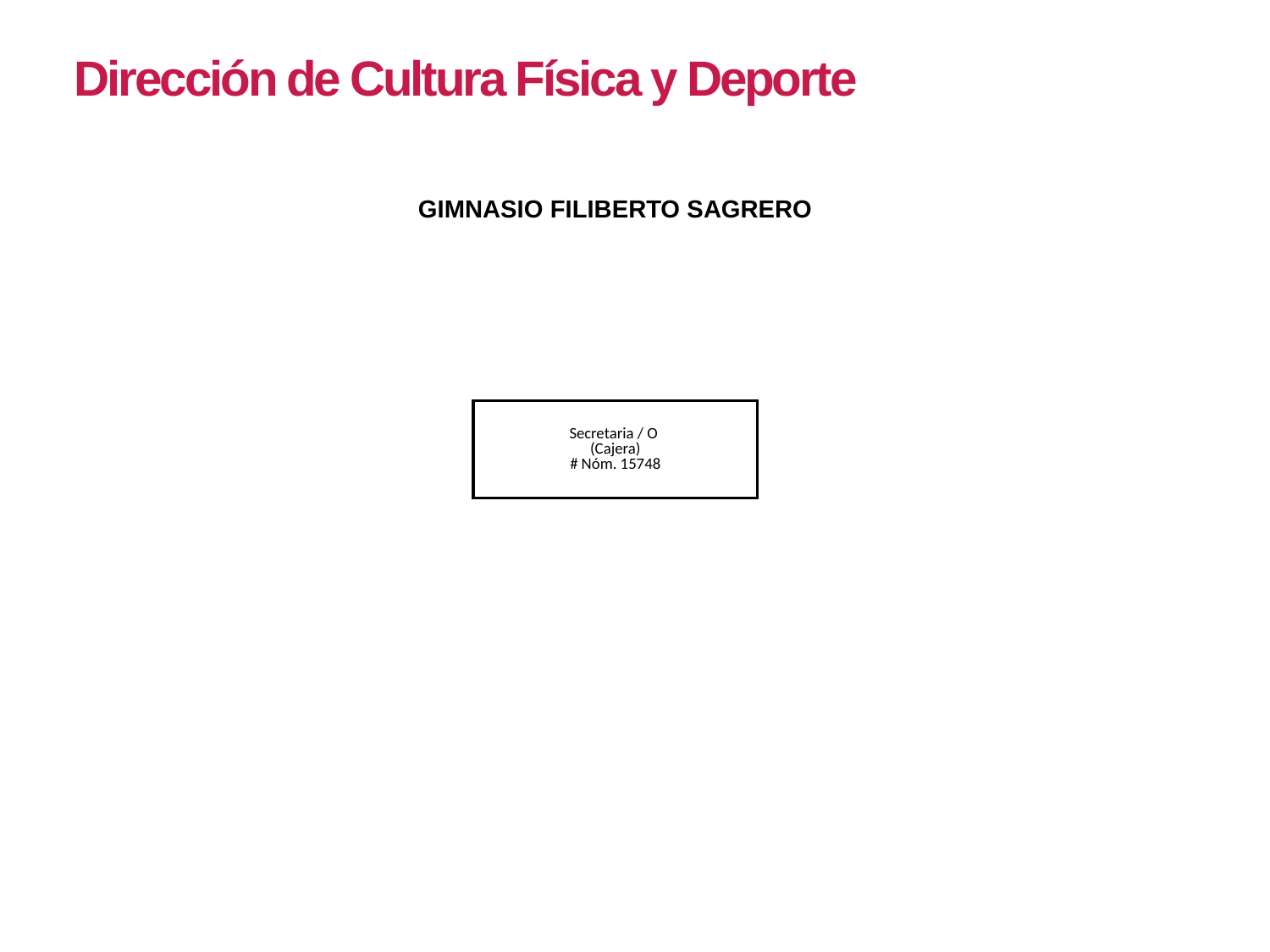

Dirección de Cultura Física y Deporte
GIMNASIO FILIBERTO SAGRERO
Secretaria / O
(Cajera)
# Nóm. 15748